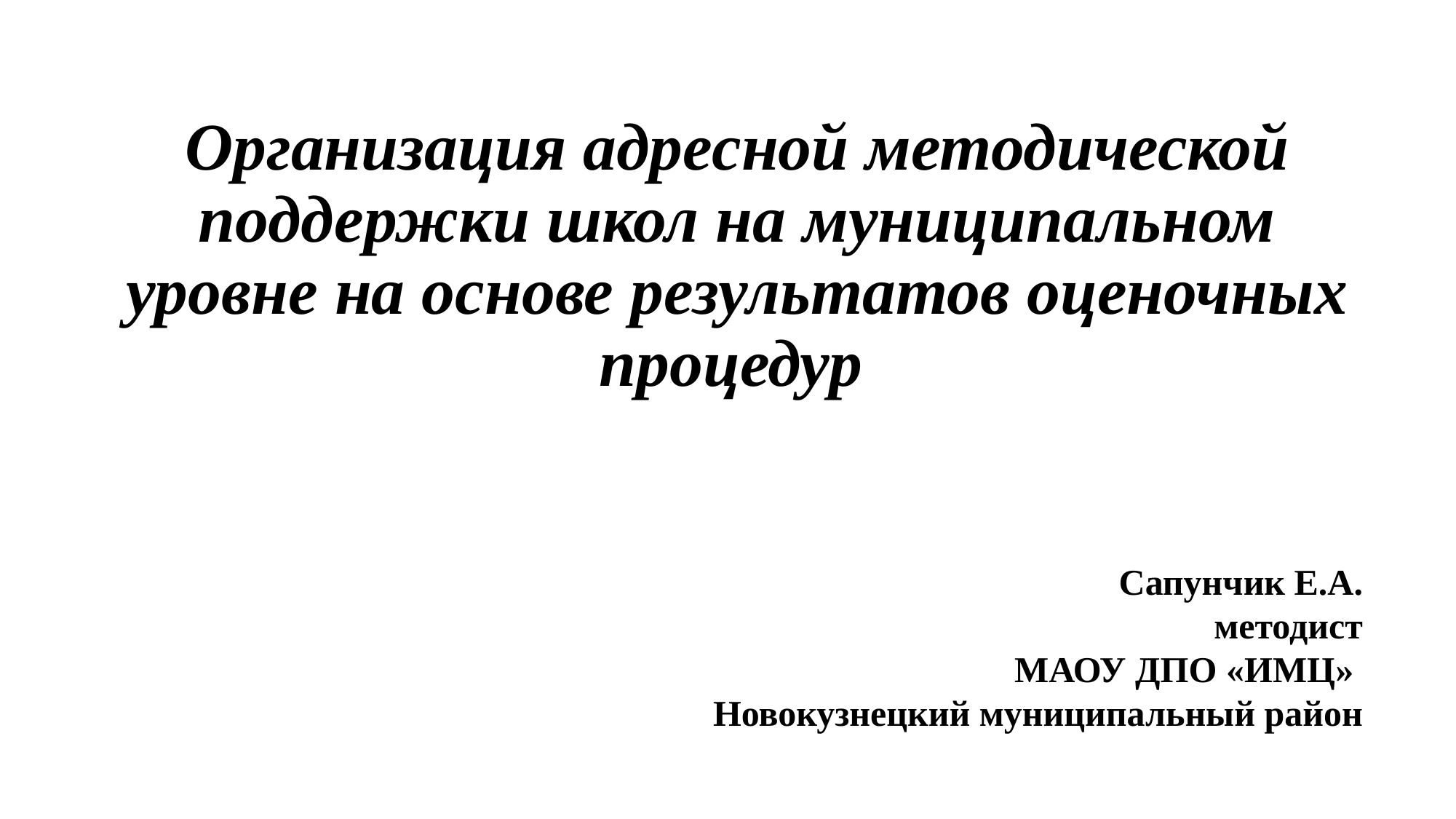

# Организация адресной методической поддержки школ на муниципальном уровне на основе результатов оценочных процедур
Сапунчик Е.А.
методист
МАОУ ДПО «ИМЦ»
Новокузнецкий муниципальный район